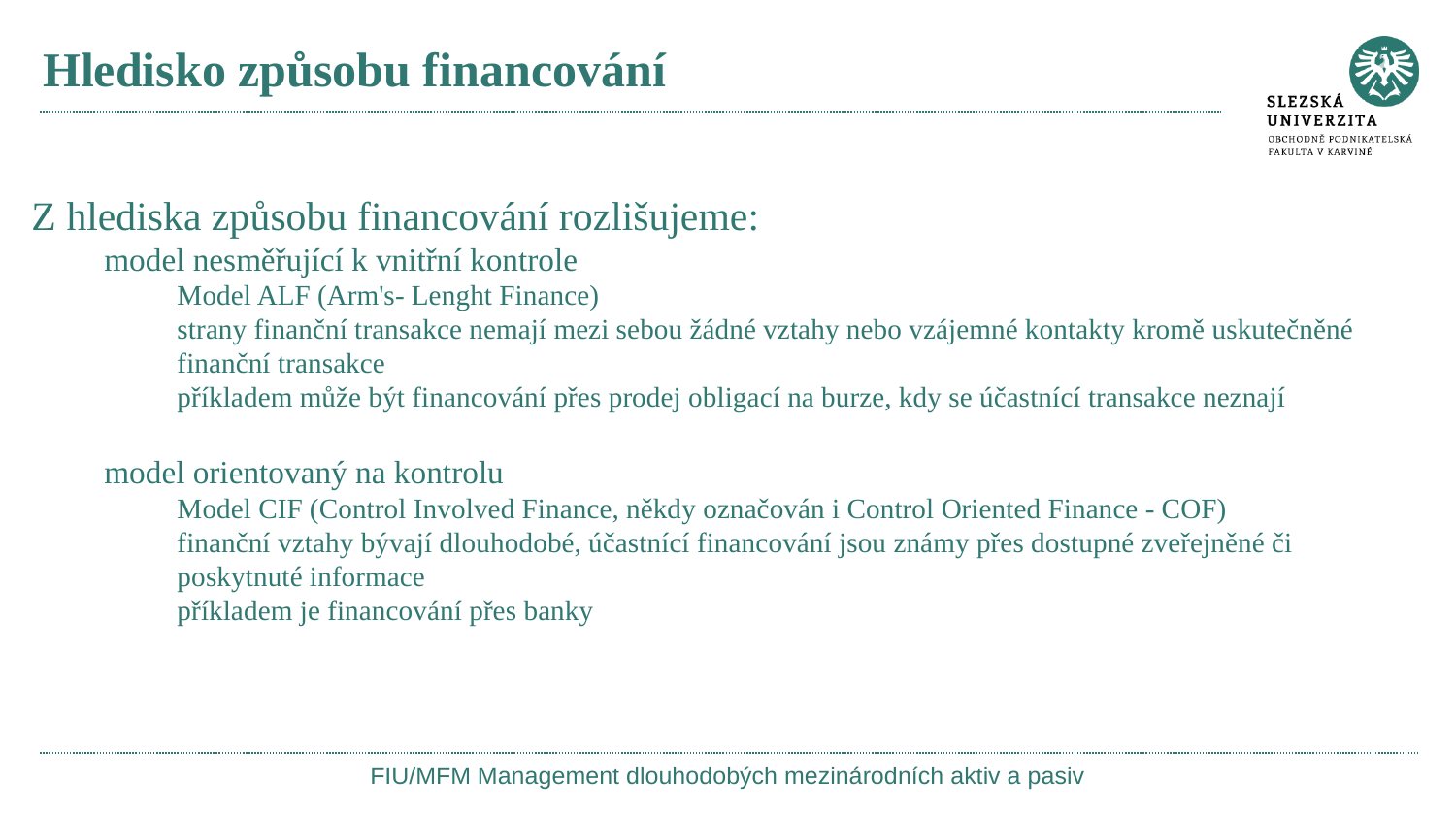

# Hledisko způsobu financování

Z hlediska způsobu financování rozlišujeme:
model nesměřující k vnitřní kontrole
Model ALF (Arm's- Lenght Finance)
strany finanční transakce nemají mezi sebou žádné vztahy nebo vzájemné kontakty kromě uskutečněné finanční transakce
příkladem může být financování přes prodej obligací na burze, kdy se účastnící transakce neznají

model orientovaný na kontrolu
Model CIF (Control Involved Finance, někdy označován i Control Oriented Finance - COF)
finanční vztahy bývají dlouhodobé, účastnící financování jsou známy přes dostupné zveřejněné či poskytnuté informace
příkladem je financování přes banky
FIU/MFM Management dlouhodobých mezinárodních aktiv a pasiv